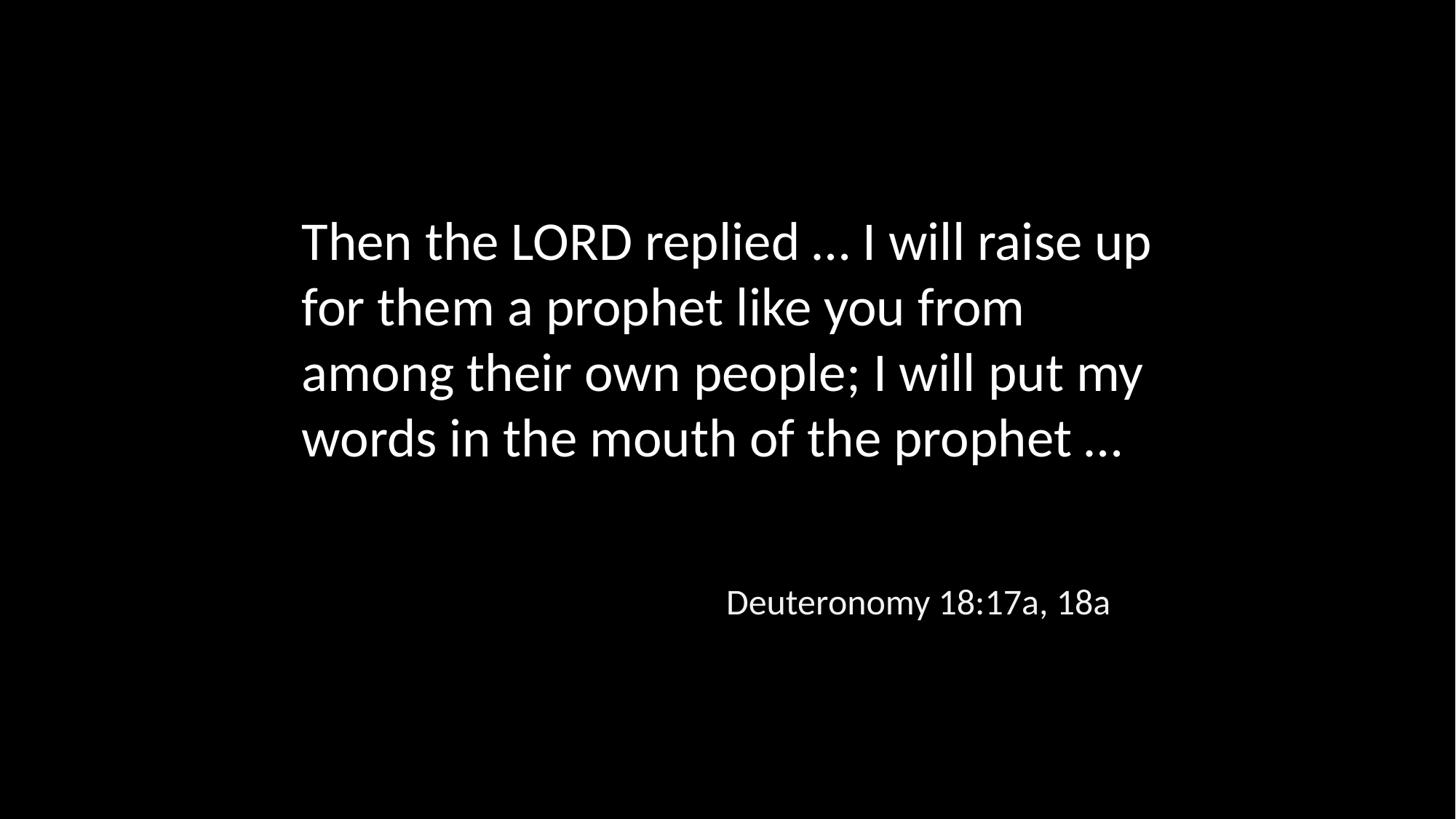

Then the LORD replied … I will raise up for them a prophet like you from among their own people; I will put my words in the mouth of the prophet …
Deuteronomy 18:17a, 18a